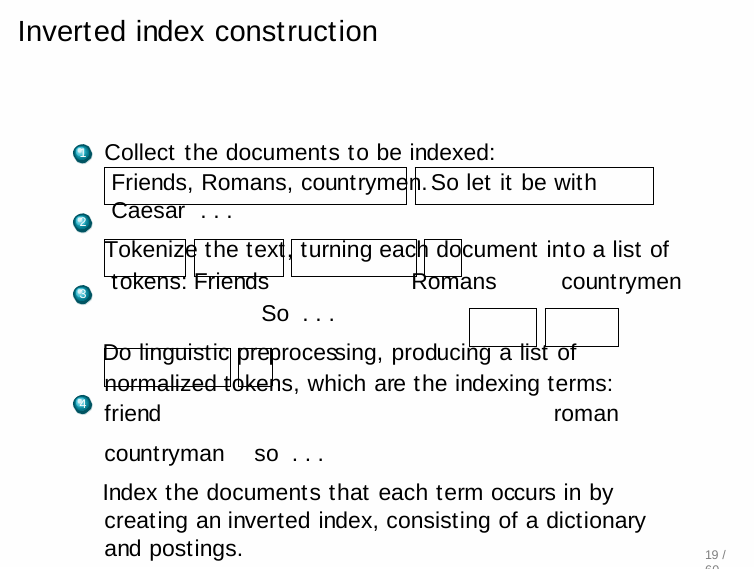

# Inverted index construction
Collect the documents to be indexed:
Friends, Romans, countrymen.	So let it be with Caesar  . . .
Tokenize the text, turning each document into a list of tokens: Friends	Romans	countrymen	So  . . .
Do linguistic preprocessing, producing a list of normalized tokens, which are the indexing terms:   friend	roman

countryman	so  . . .

Index the documents that each term occurs in by creating an inverted index, consisting of a dictionary and postings.
1

2

3

4

19 / 60